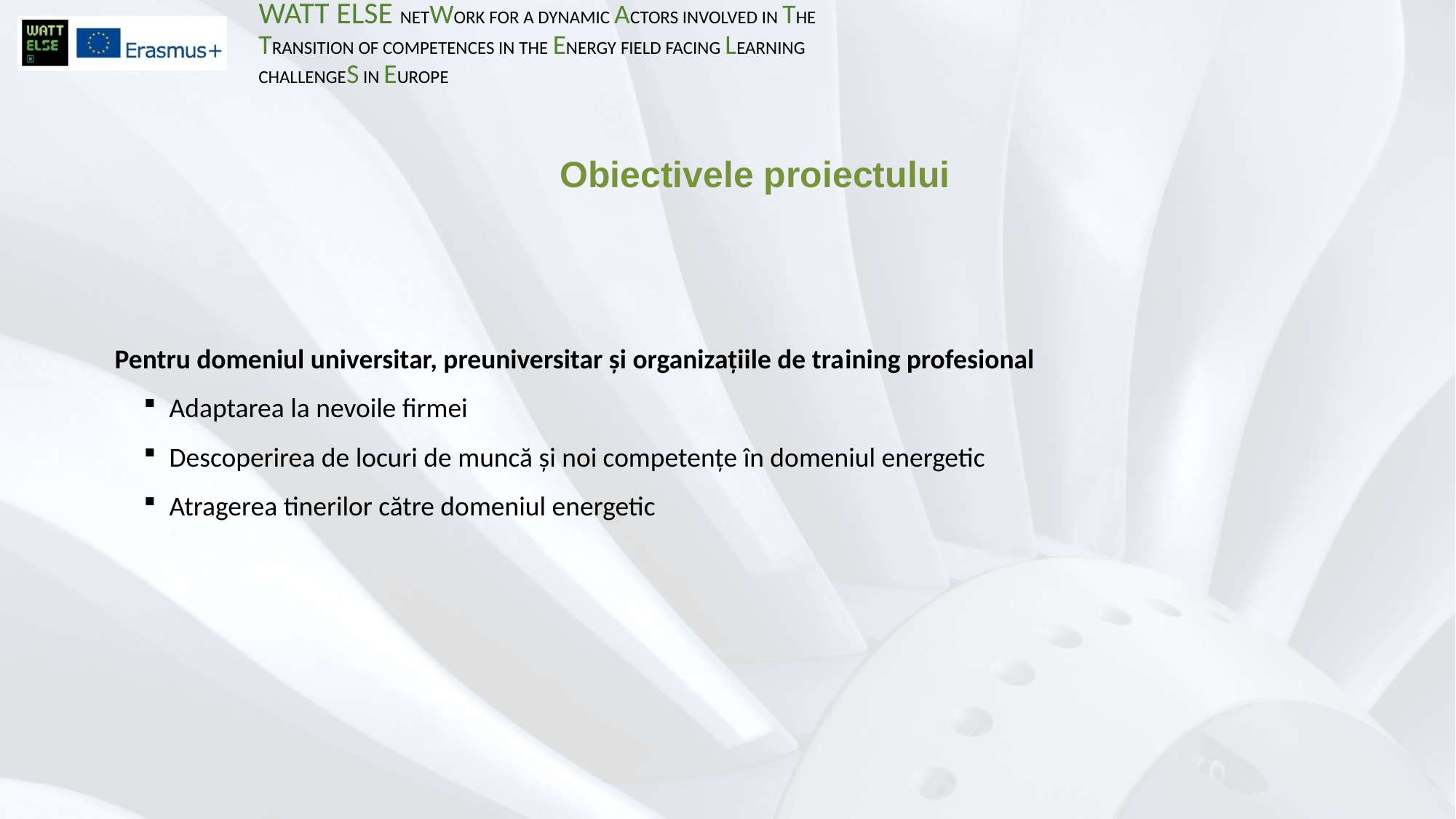

Obiectivele proiectului
Pentru domeniul universitar, preuniversitar și organizațiile de training profesional
Adaptarea la nevoile firmei
Descoperirea de locuri de muncă și noi competențe în domeniul energetic
Atragerea tinerilor către domeniul energetic